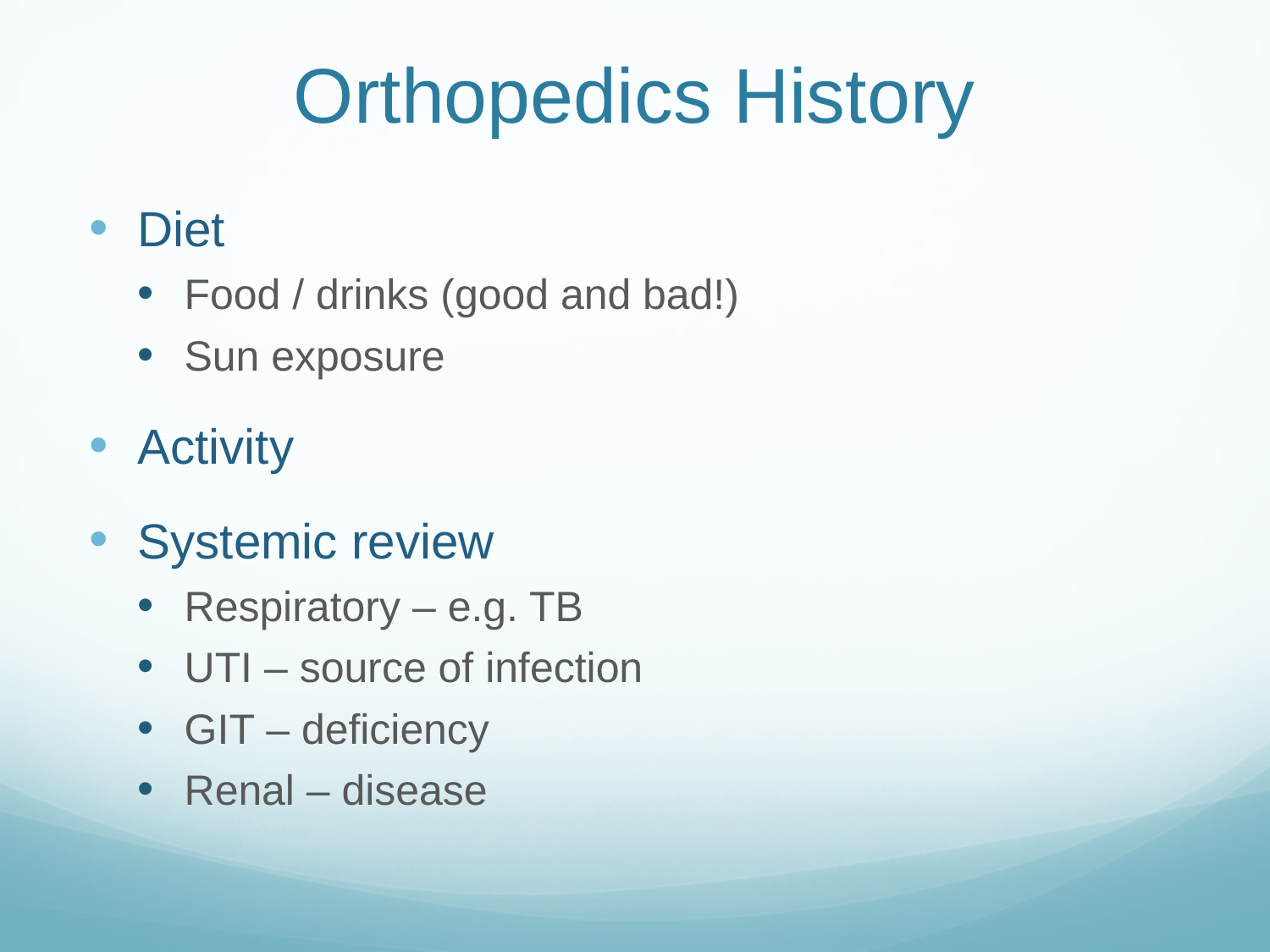

# Orthopedics History
Diet
Food / drinks (good and bad!)
Sun exposure
Activity
Systemic review
Respiratory – e.g. TB
UTI – source of infection
GIT – deficiency
Renal – disease